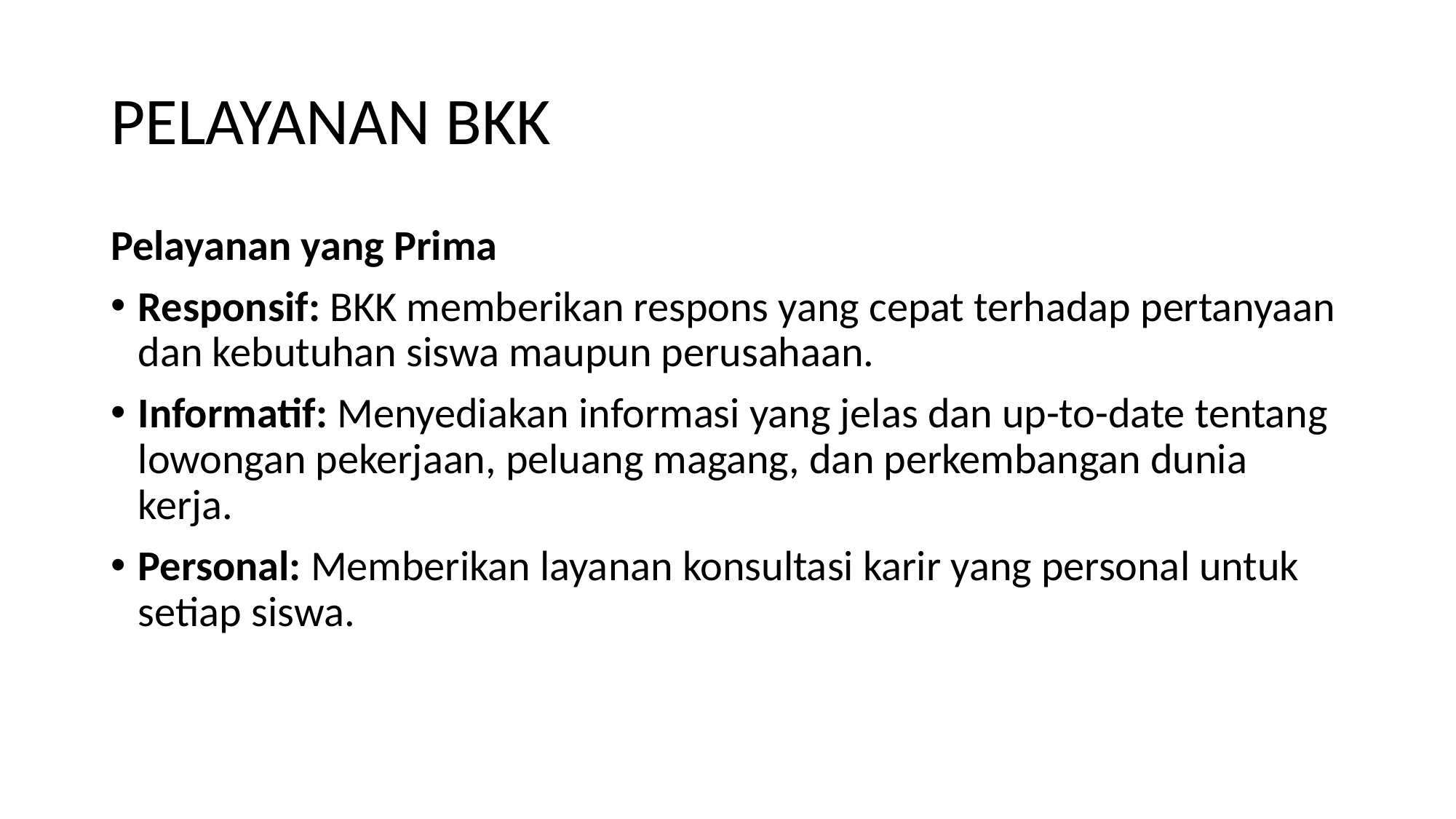

# PELAYANAN BKK
Pelayanan yang Prima
Responsif: BKK memberikan respons yang cepat terhadap pertanyaan dan kebutuhan siswa maupun perusahaan.
Informatif: Menyediakan informasi yang jelas dan up-to-date tentang lowongan pekerjaan, peluang magang, dan perkembangan dunia kerja.
Personal: Memberikan layanan konsultasi karir yang personal untuk setiap siswa.